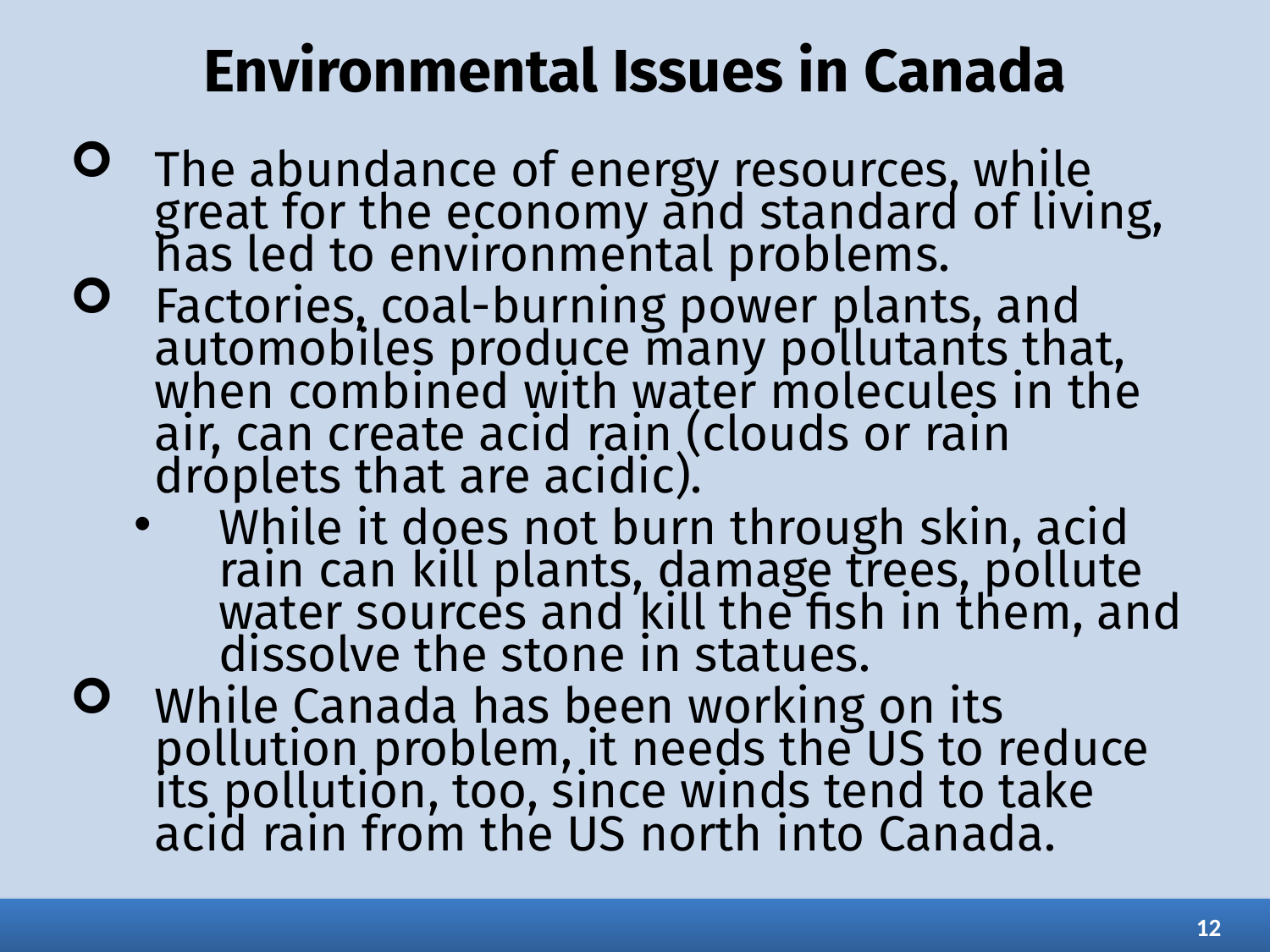

# Environmental Issues in Canada
The abundance of energy resources, while great for the economy and standard of living, has led to environmental problems.
Factories, coal-burning power plants, and automobiles produce many pollutants that, when combined with water molecules in the air, can create acid rain (clouds or rain droplets that are acidic).
While it does not burn through skin, acid rain can kill plants, damage trees, pollute water sources and kill the fish in them, and dissolve the stone in statues.
While Canada has been working on its pollution problem, it needs the US to reduce its pollution, too, since winds tend to take acid rain from the US north into Canada.
12